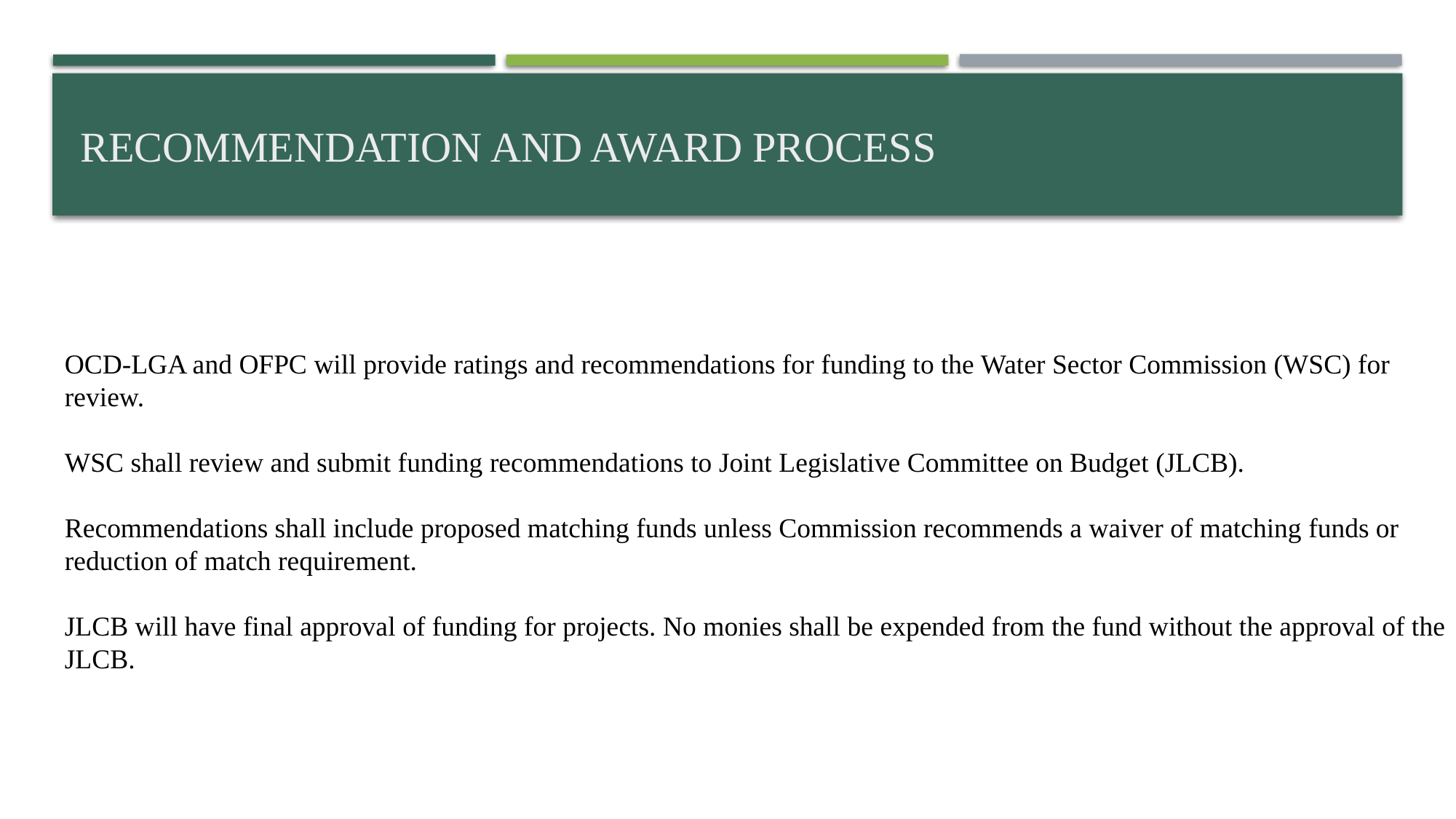

# RECOMMENDATION AND AWARD PROCESS

OCD-LGA and OFPC will provide ratings and recommendations for funding to the Water Sector Commission (WSC) for review.

WSC shall review and submit funding recommendations to Joint Legislative Committee on Budget (JLCB).

Recommendations shall include proposed matching funds unless Commission recommends a waiver of matching funds or reduction of match requirement.

JLCB will have final approval of funding for projects. No monies shall be expended from the fund without the approval of the JLCB.